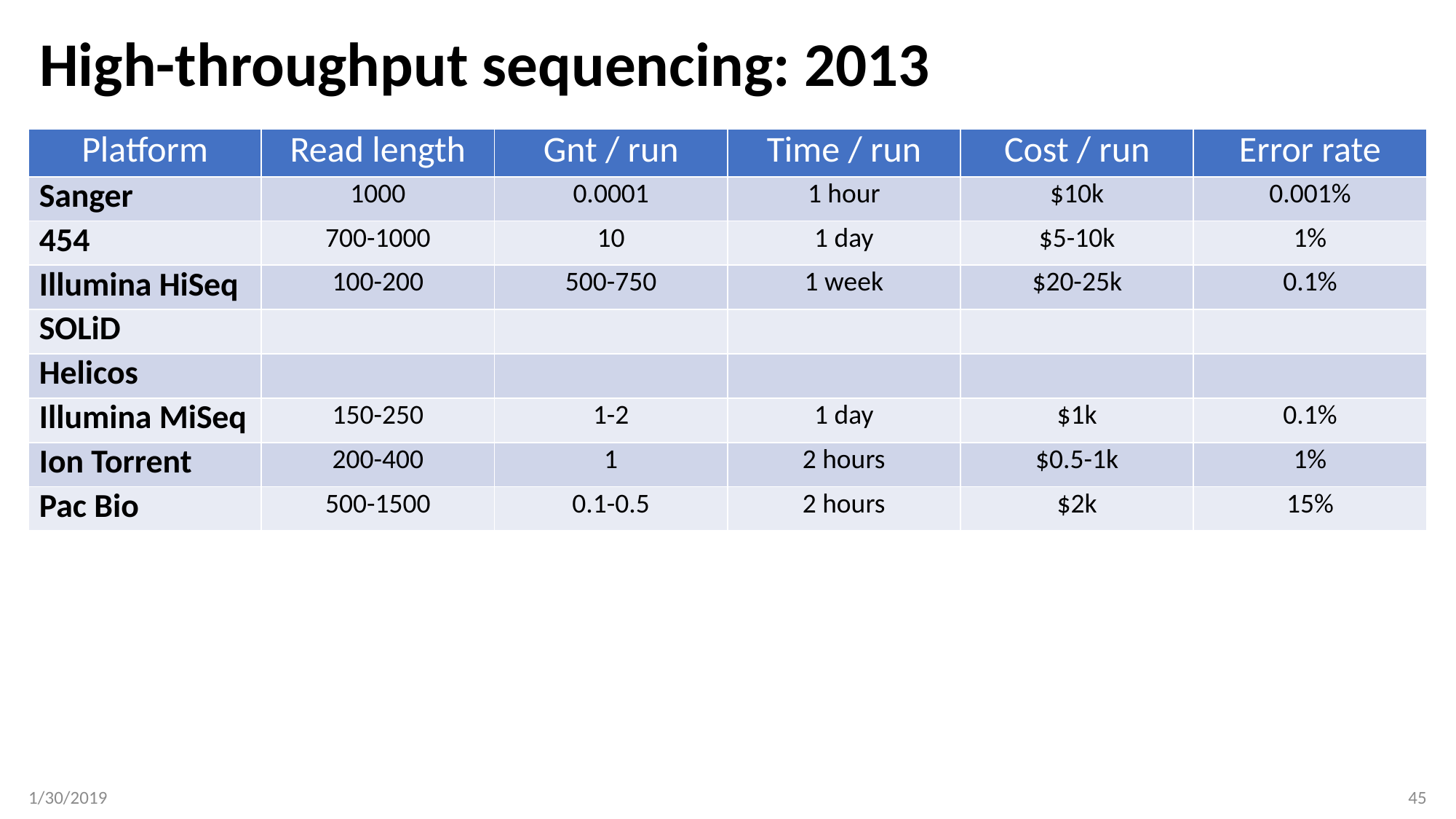

# High-throughput sequencing: 2013
| Platform | Read length | Gnt / run | Time / run | Cost / run | Error rate |
| --- | --- | --- | --- | --- | --- |
| Sanger | 1000 | 0.0001 | 1 hour | $10k | 0.001% |
| 454 | 700-1000 | 10 | 1 day | $5-10k | 1% |
| Illumina HiSeq | 100-200 | 500-750 | 1 week | $20-25k | 0.1% |
| SOLiD |  |  |  |  |  |
| Helicos |  |  |  |  |  |
| Illumina MiSeq | 150-250 | 1-2 | 1 day | $1k | 0.1% |
| Ion Torrent | 200-400 | 1 | 2 hours | $0.5-1k | 1% |
| Pac Bio | 500-1500 | 0.1-0.5 | 2 hours | $2k | 15% |
1/30/2019
45